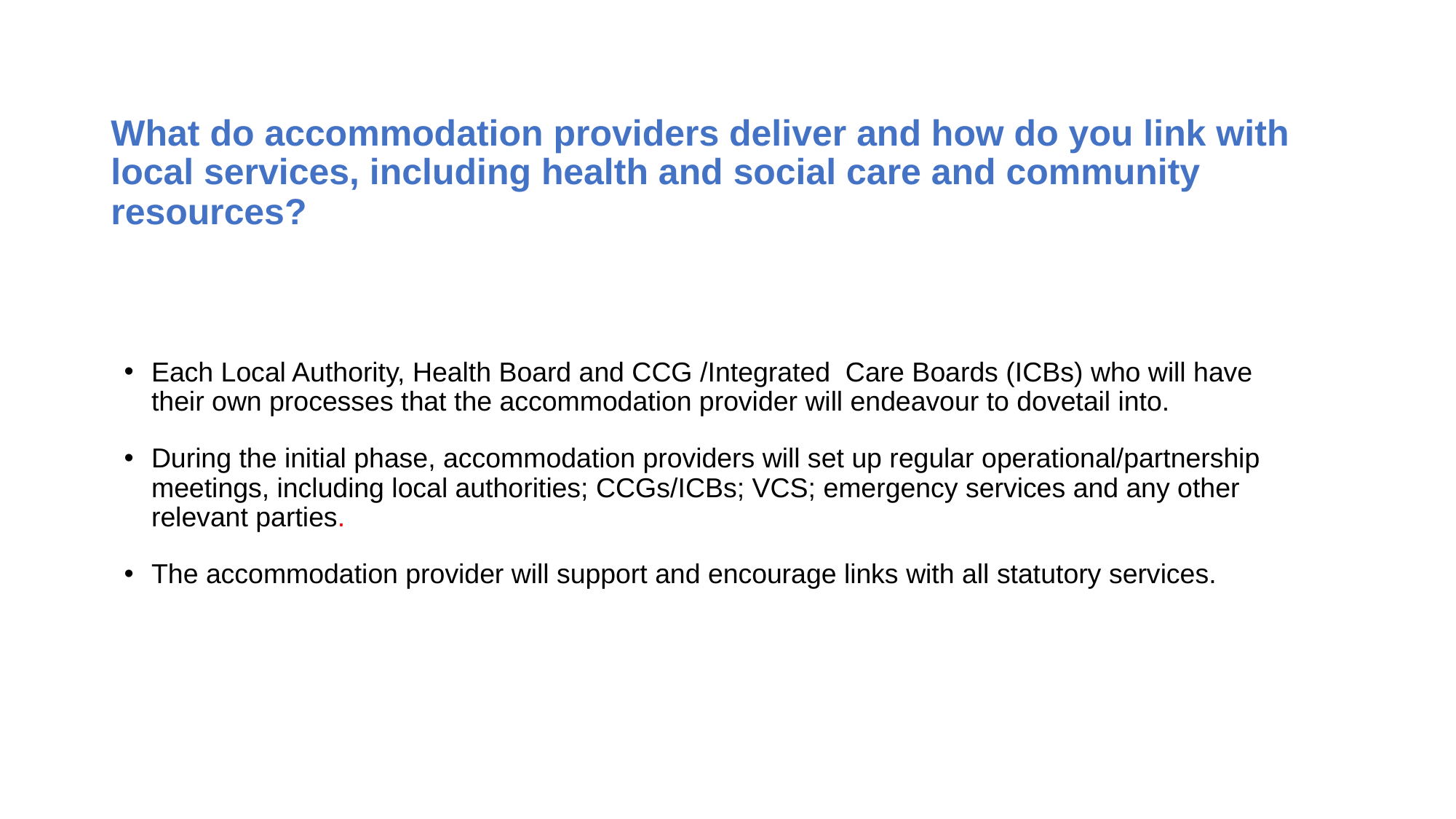

# What do accommodation providers deliver and how do you link with local services, including health and social care and community resources?

Each Local Authority, Health Board and CCG /Integrated  Care Boards (ICBs) who will have their own processes that the accommodation provider will endeavour to dovetail into.
During the initial phase, accommodation providers will set up regular operational/partnership meetings, including local authorities; CCGs/ICBs; VCS; emergency services and any other relevant parties.
The accommodation provider will support and encourage links with all statutory services.